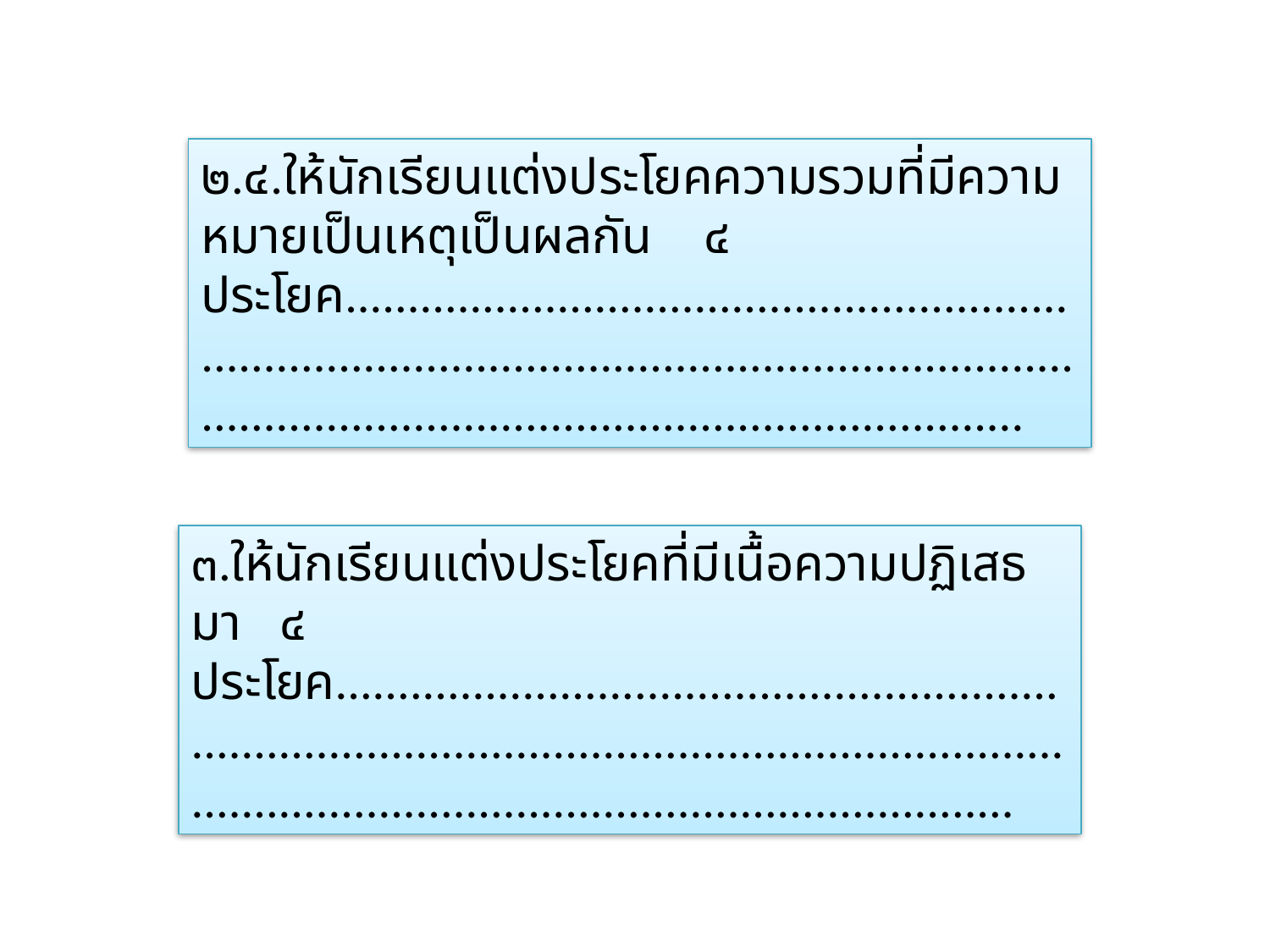

๒.๔.ให้นักเรียนแต่งประโยคความรวมที่มีความหมายเป็นเหตุเป็นผลกัน    ๔  ประโยค..................................................................................................................................................................................................
๓.ให้นักเรียนแต่งประโยคที่มีเนื้อความปฏิเสธ  มา   ๔   ประโยค..................................................................................................................................................................................................